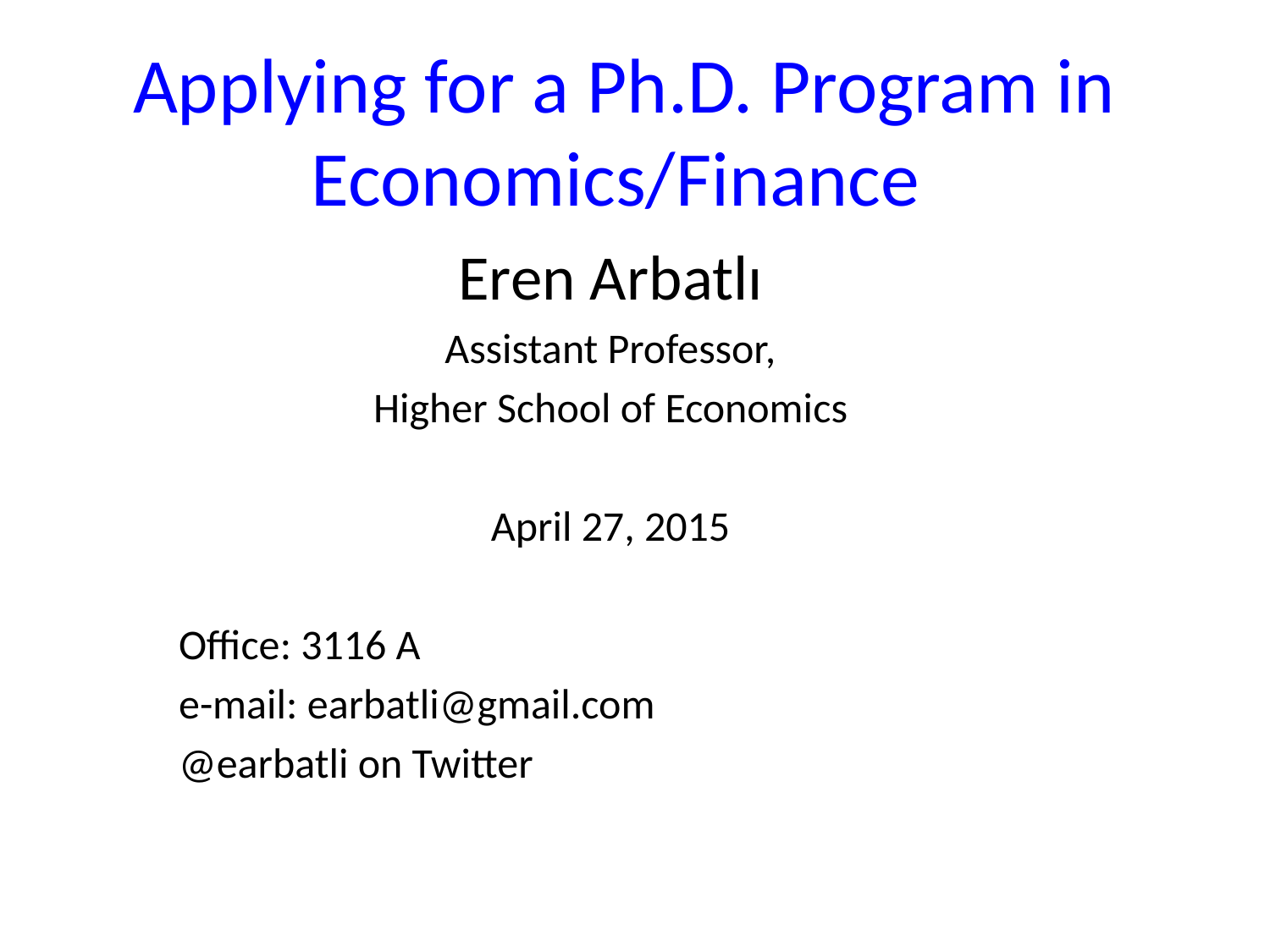

# Applying for a Ph.D. Program in Economics/Finance
Eren Arbatlı
Assistant Professor,
Higher School of Economics

April 27, 2015

Office: 3116 A
e-mail: earbatli@gmail.com
@earbatli on Twitter